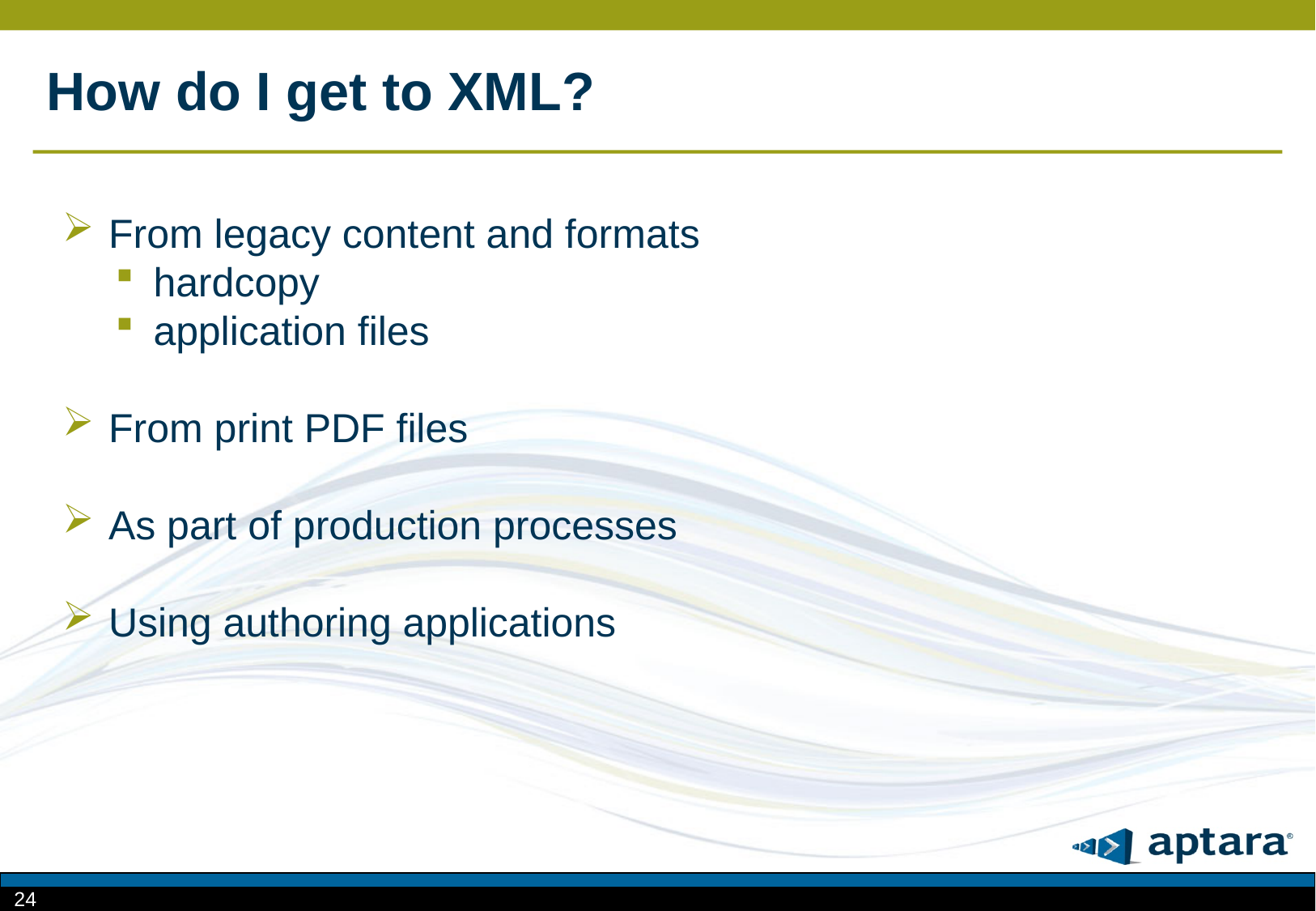

How do I get to XML?

From legacy content and formats
hardcopy
application files

From print PDF files

As part of production processes

Using authoring applications

24